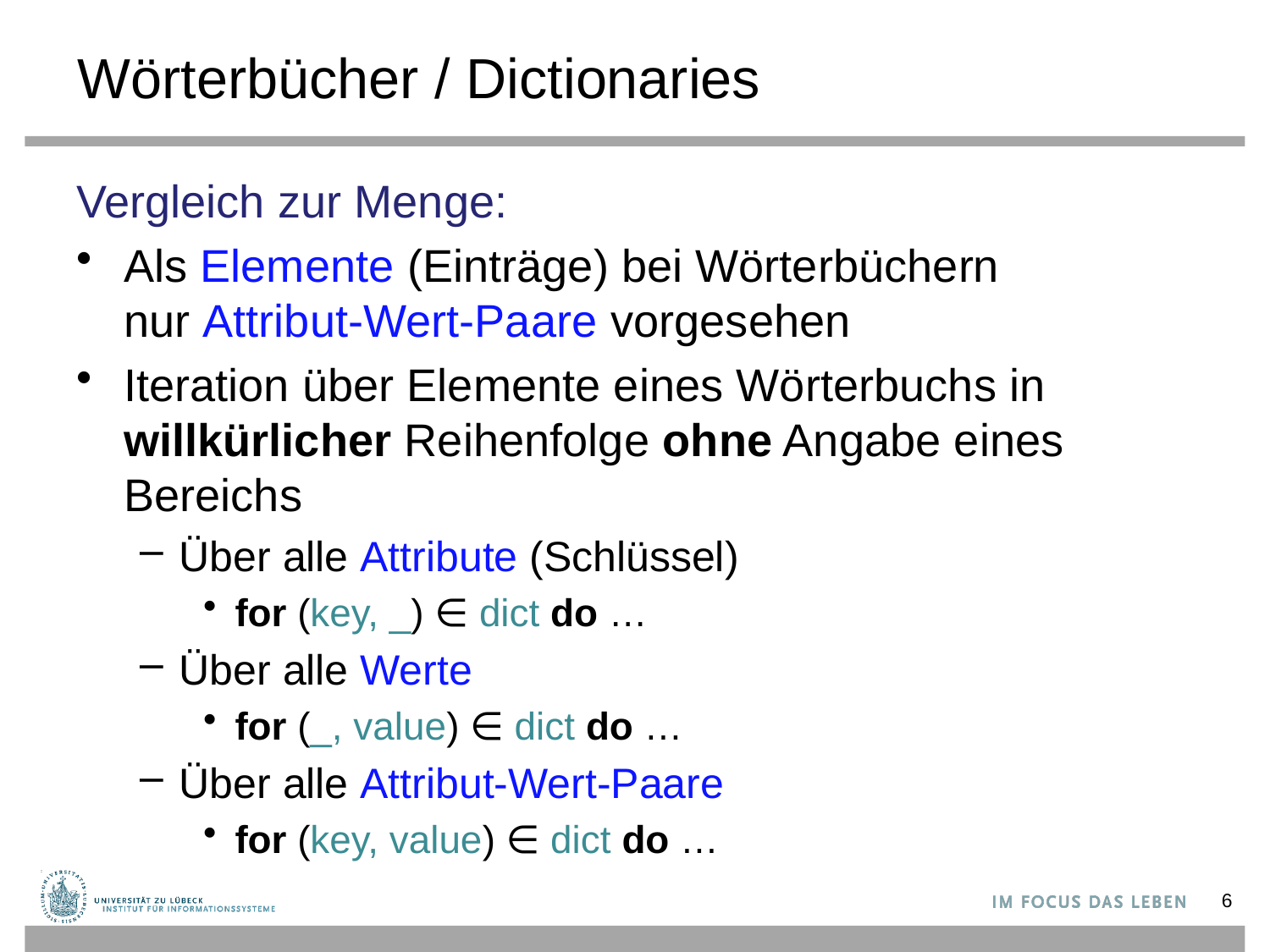

# Wörterbücher / Dictionaries
Vergleich zur Menge:
Als Elemente (Einträge) bei Wörterbüchern
nur Attribut-Wert-Paare vorgesehen
Iteration über Elemente eines Wörterbuchs in
willkürlicher Reihenfolge ohne Angabe eines Bereichs
Über alle Attribute (Schlüssel)
for (key, _) ∈ dict do …
Über alle Werte
for (_, value) ∈ dict do …
Über alle Attribut-Wert-Paare
for (key, value) ∈ dict do …

6